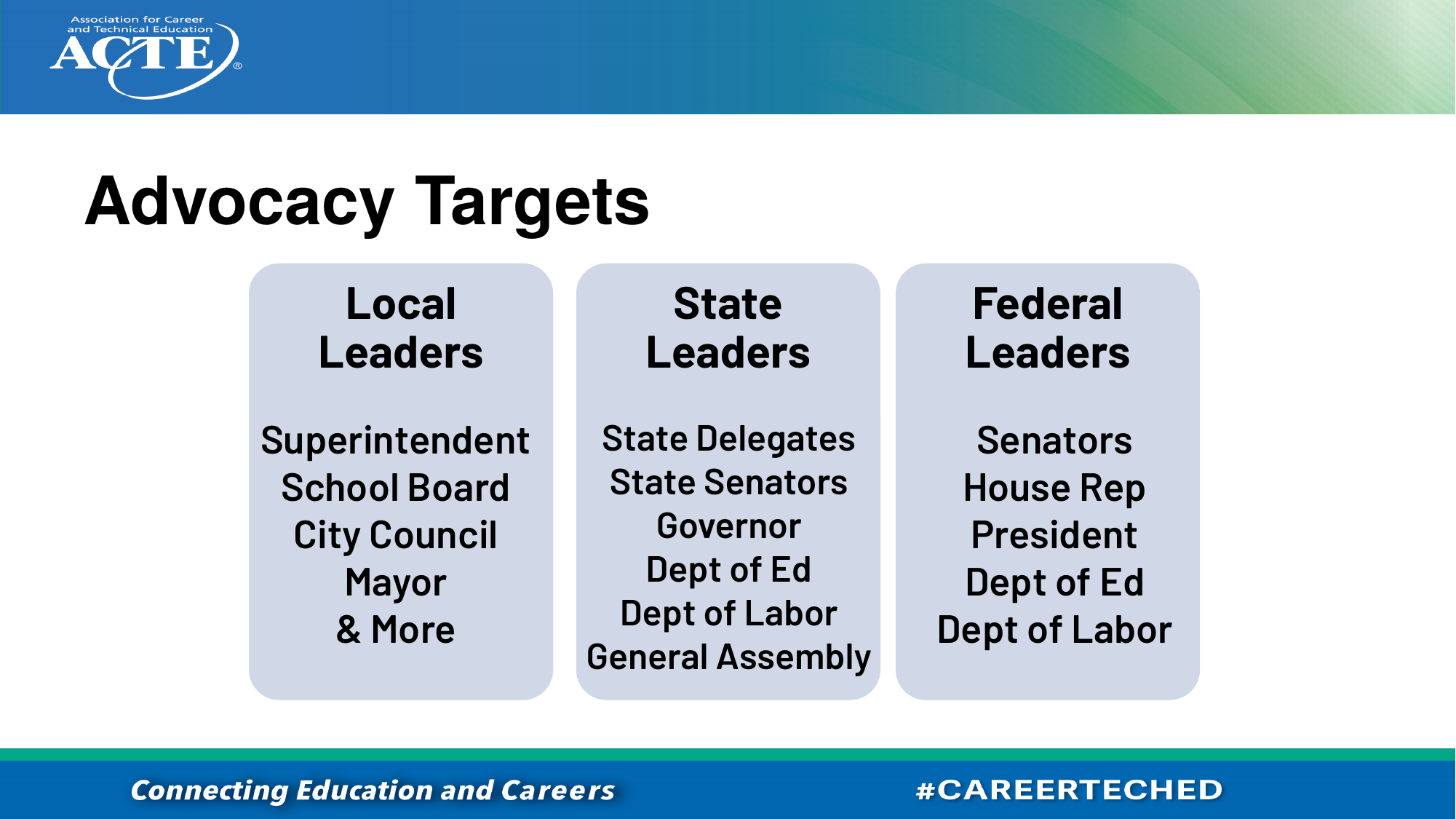

# Advocacy Targets
Local Leaders
State Leaders
Federal Leaders
State Delegates
State Senators
Governor
Dept of Ed
Dept of Labor
General Assembly
Superintendent
School Board
City Council Mayor
& More
Senators
House Rep
President
Dept of Ed
Dept of Labor